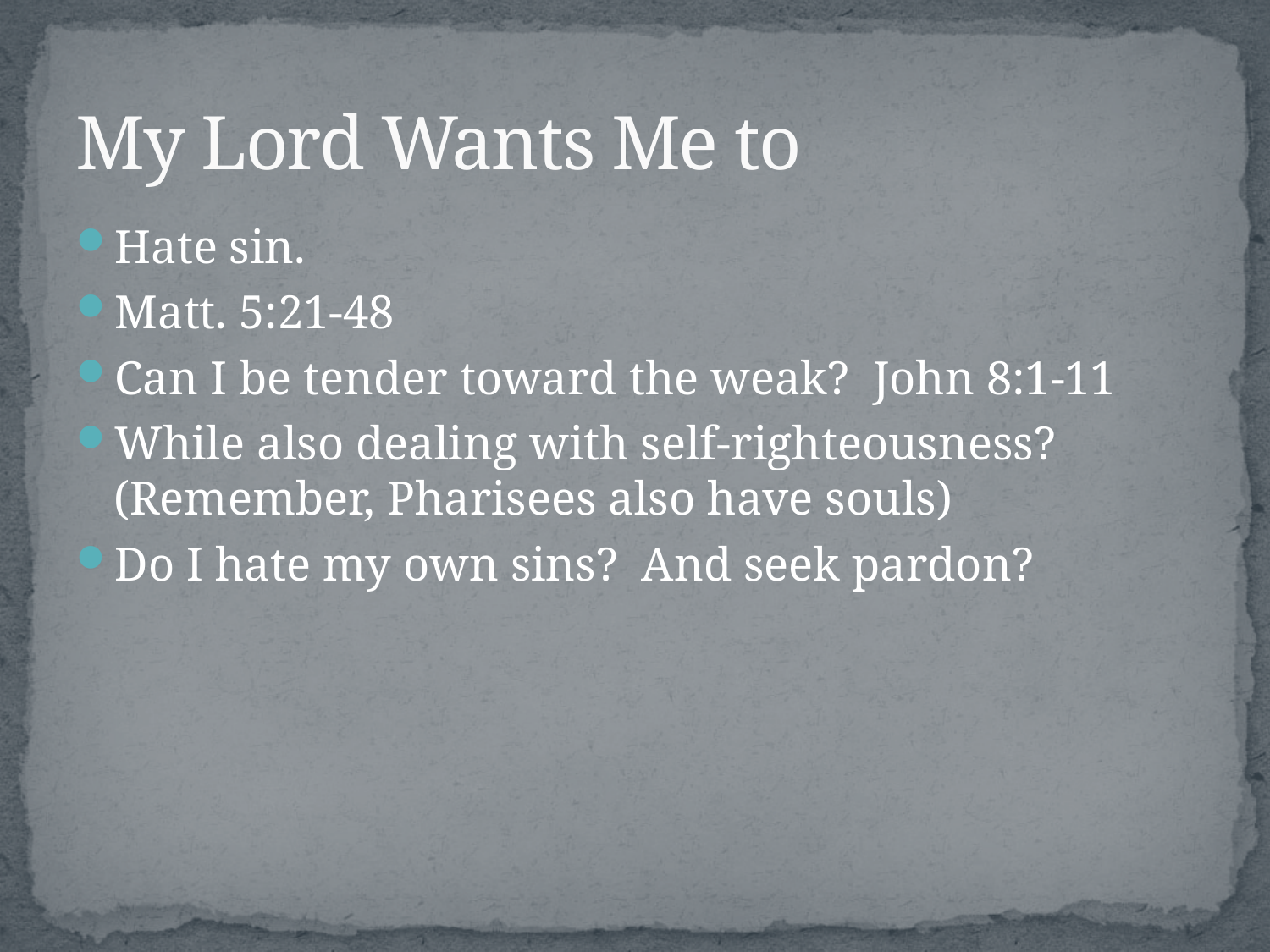

# My Lord Wants Me to
Hate sin.
Matt. 5:21-48
Can I be tender toward the weak?  John 8:1-11
While also dealing with self-righteousness? (Remember, Pharisees also have souls)
Do I hate my own sins?  And seek pardon?